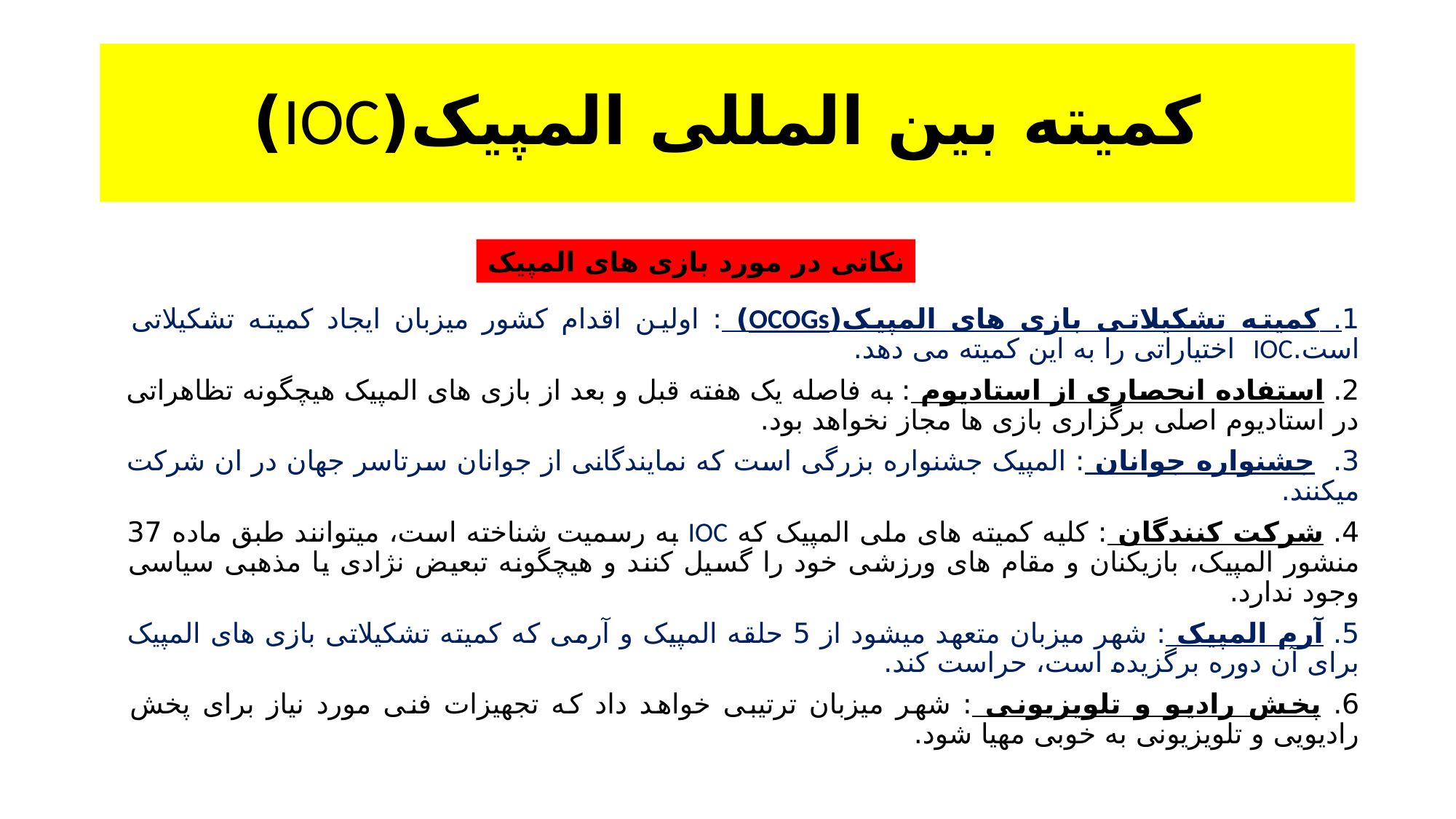

# کمیته بین المللی المپیک(IOC)
نکاتی در مورد بازی های المپیک
1. کمیته تشکیلاتی بازی های المپیک(OCOGs) : اولین اقدام کشور میزبان ایجاد کمیته تشکیلاتی است.IOC  اختیاراتی را به این کمیته می دهد.
2. استفاده انحصاری از استادیوم : به فاصله یک هفته قبل و بعد از بازی های المپیک هیچگونه تظاهراتی در استادیوم اصلی برگزاری بازی ها مجاز نخواهد بود.
3.  جشنواره جوانان : المپیک جشنواره بزرگی است که نمایندگانی از جوانان سرتاسر جهان در ان شرکت میکنند.
4. شرکت کنندگان : کلیه کمیته های ملی المپیک که IOC به رسمیت شناخته است، میتوانند طبق ماده 37 منشور المپیک، بازیکنان و مقام های ورزشی خود را گسیل کنند و هیچگونه تبعیض نژادی یا مذهبی سیاسی وجود ندارد.
5. آرم المپیک : شهر میزبان متعهد میشود از 5 حلقه المپیک و آرمی که کمیته تشکیلاتی بازی های المپیک برای آن دوره برگزیده است، حراست کند.
6. پخش رادیو و تلویزیونی : شهر میزبان ترتیبی خواهد داد که تجهیزات فنی مورد نیاز برای پخش رادیویی و تلویزیونی به خوبی مهیا شود.